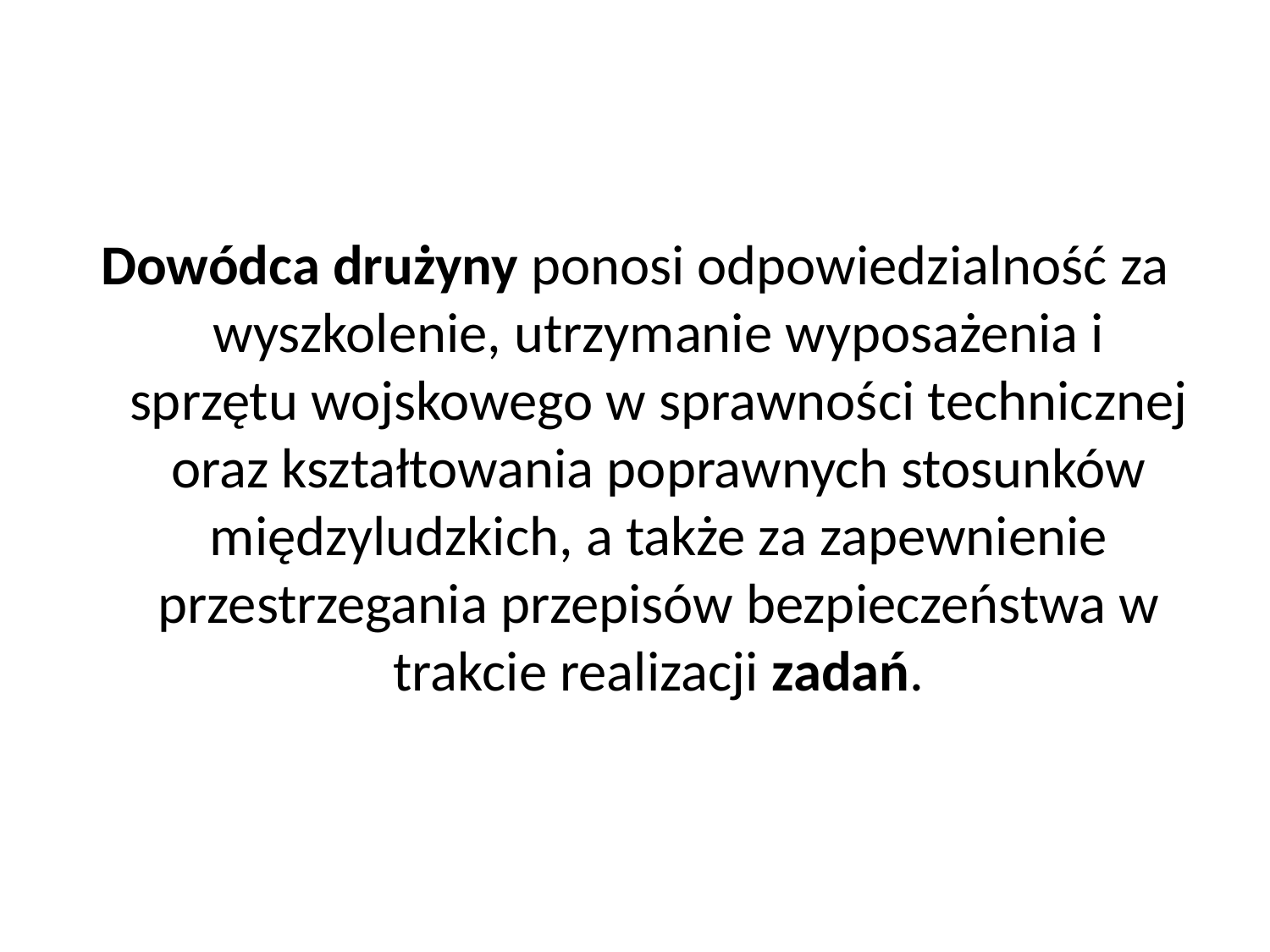

Dowódca drużyny ponosi odpowiedzialność za wyszkolenie, utrzymanie wyposażenia i sprzętu wojskowego w sprawności technicznej oraz kształtowania poprawnych stosunków międzyludzkich, a także za zapewnienie przestrzegania przepisów bezpieczeństwa w trakcie realizacji zadań.